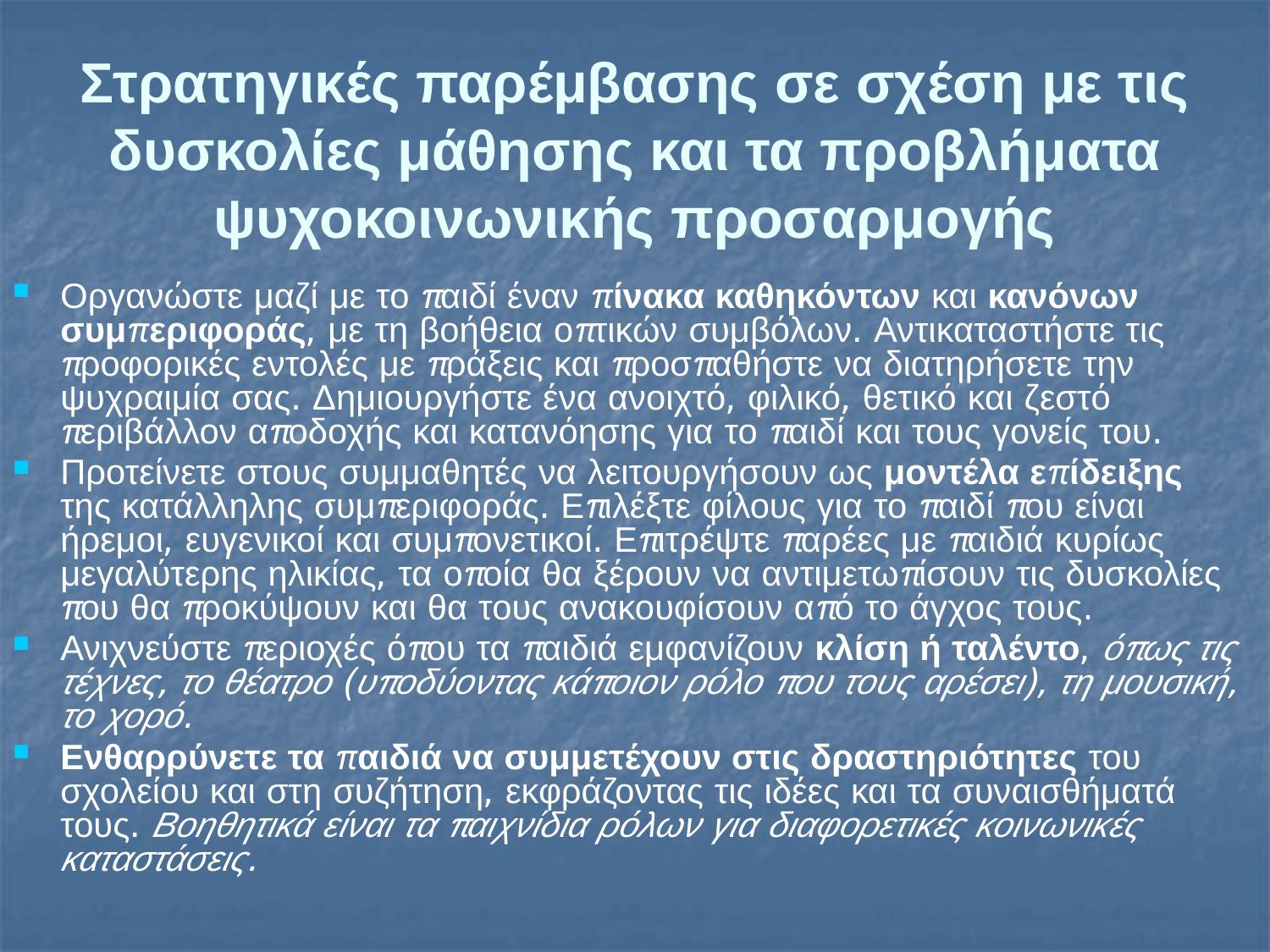

# Στρατηγικές παρέμβασης σε σχέση με τις δυσκολίες μάθησης και τα προβλήματα ψυχοκοινωνικής προσαρμογής
Οργανώστε μαζί με το παιδί έναν πίνακα καθηκόντων και κανόνων συμπεριφοράς, με τη βοήθεια οπτικών συμβόλων. Αντικαταστήστε τις προφορικές εντολές με πράξεις και προσπαθήστε να διατηρήσετε την ψυχραιμία σας. Δημιουργήστε ένα ανοιχτό, φιλικό, θετικό και ζεστό περιβάλλον αποδοχής και κατανόησης για το παιδί και τους γονείς του.
Προτείνετε στους συμμαθητές να λειτουργήσουν ως μοντέλα επίδειξης της κατάλληλης συμπεριφοράς. Επιλέξτε φίλους για το παιδί που είναι ήρεμοι, ευγενικοί και συμπονετικοί. Επιτρέψτε παρέες με παιδιά κυρίως μεγαλύτερης ηλικίας, τα οποία θα ξέρουν να αντιμετωπίσουν τις δυσκολίες που θα προκύψουν και θα τους ανακουφίσουν από το άγχος τους.
Ανιχνεύστε περιοχές όπου τα παιδιά εμφανίζουν κλίση ή ταλέντο, όπως τις τέχνες, το θέατρο (υποδύοντας κάποιον ρόλο που τους αρέσει), τη μουσική, το χορό.
Ενθαρρύνετε τα παιδιά να συμμετέχουν στις δραστηριότητες του σχολείου και στη συζήτηση, εκφράζοντας τις ιδέες και τα συναισθήματά τους. Βοηθητικά είναι τα παιχνίδια ρόλων για διαφορετικές κοινωνικές καταστάσεις.